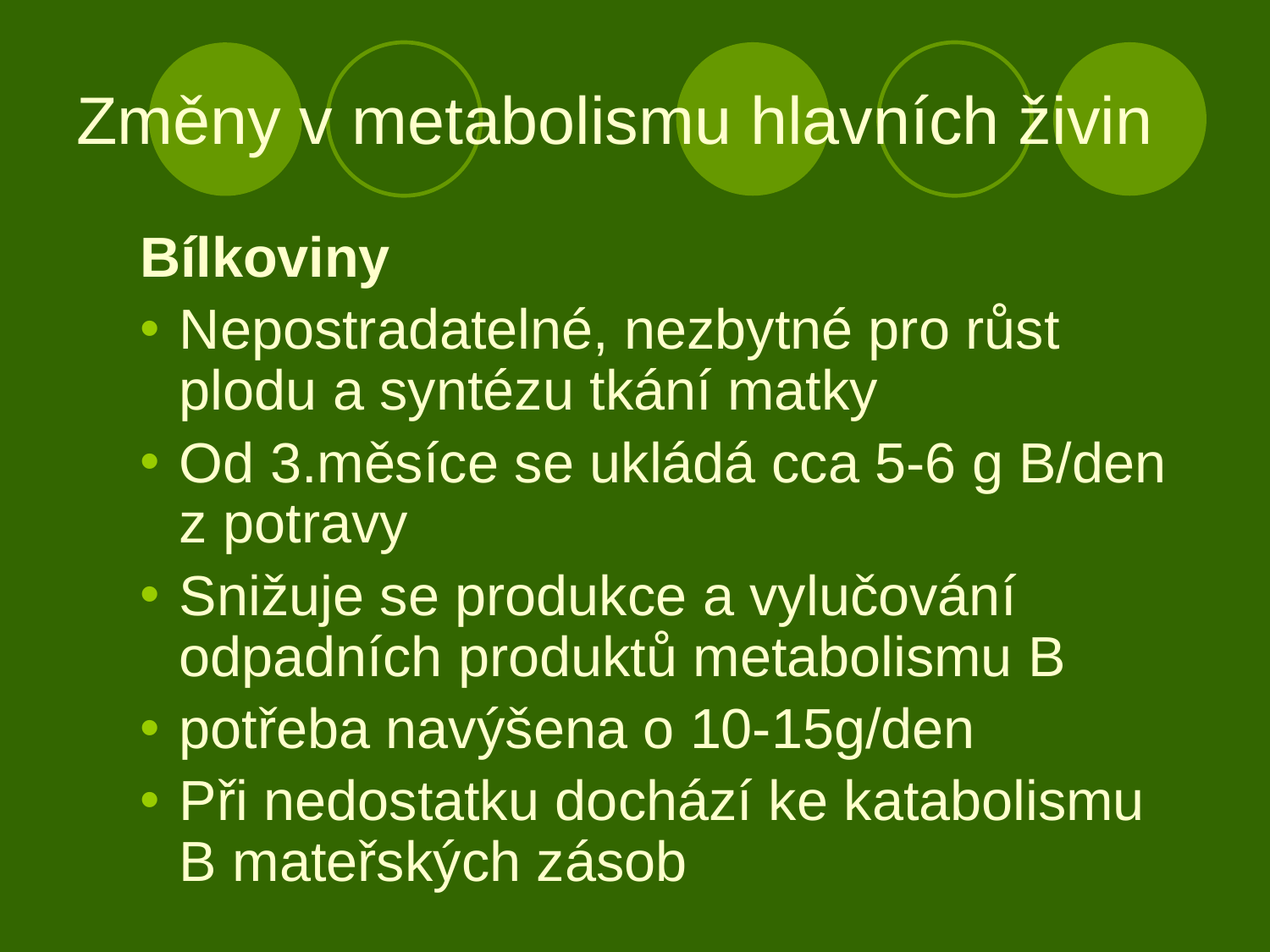

# Změny v metabolismu hlavních živin
Bílkoviny
Nepostradatelné, nezbytné pro růst plodu a syntézu tkání matky
Od 3.měsíce se ukládá cca 5-6 g B/den z potravy
Snižuje se produkce a vylučování odpadních produktů metabolismu B
potřeba navýšena o 10-15g/den
Při nedostatku dochází ke katabolismu B mateřských zásob